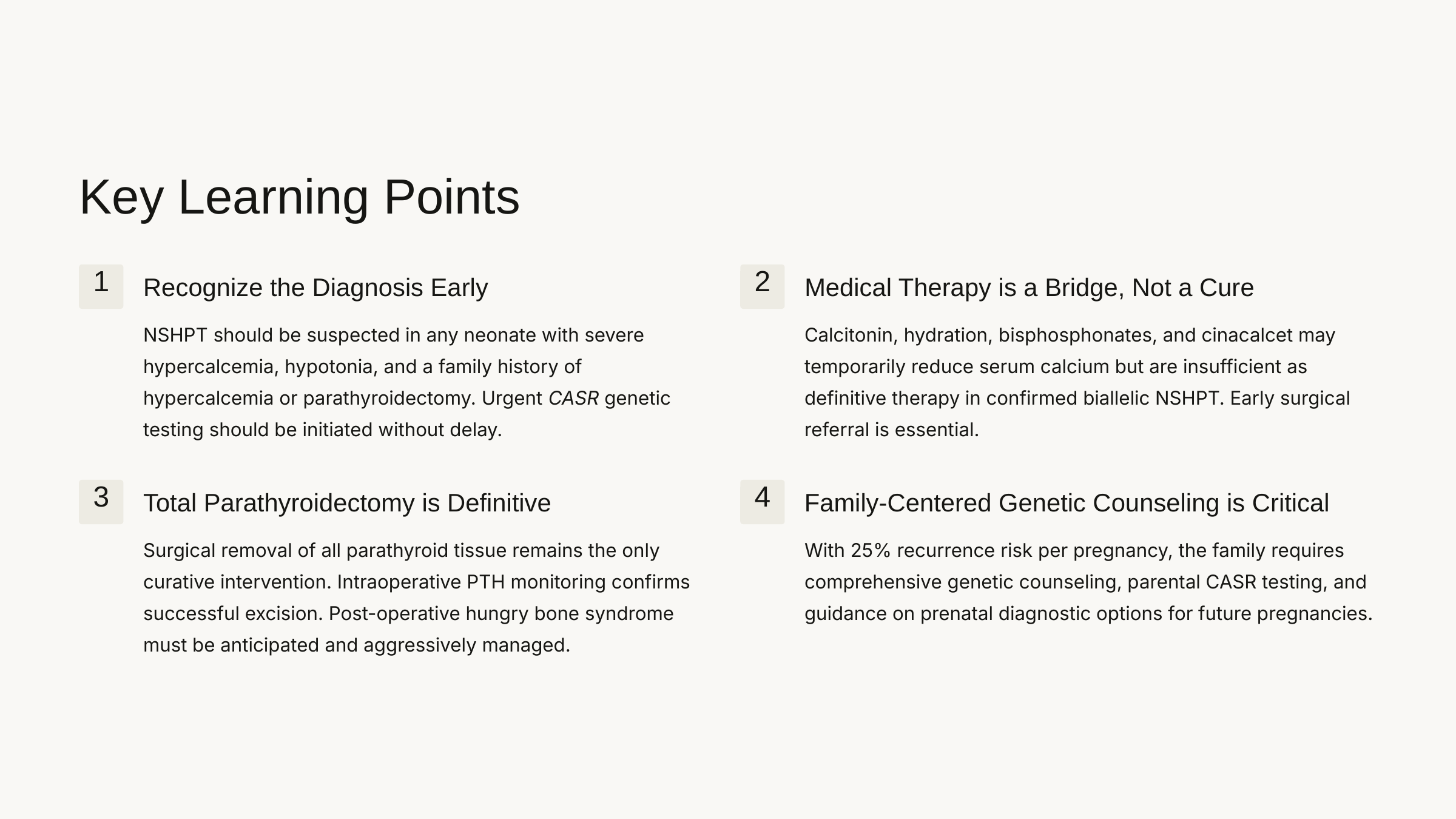

Key Learning Points

1
2
Recognize the Diagnosis Early
Medical Therapy is a Bridge, Not a Cure
NSHPT should be suspected in any neonate with severe hypercalcemia, hypotonia, and a family history of hypercalcemia or parathyroidectomy. Urgent CASR genetic testing should be initiated without delay.
Calcitonin, hydration, bisphosphonates, and cinacalcet may temporarily reduce serum calcium but are insufficient as definitive therapy in confirmed biallelic NSHPT. Early surgical referral is essential.

3
4
Total Parathyroidectomy is Definitive
Family-Centered Genetic Counseling is Critical
Surgical removal of all parathyroid tissue remains the only curative intervention. Intraoperative PTH monitoring confirms successful excision. Post-operative hungry bone syndrome must be anticipated and aggressively managed.
With 25% recurrence risk per pregnancy, the family requires comprehensive genetic counseling, parental CASR testing, and guidance on prenatal diagnostic options for future pregnancies.